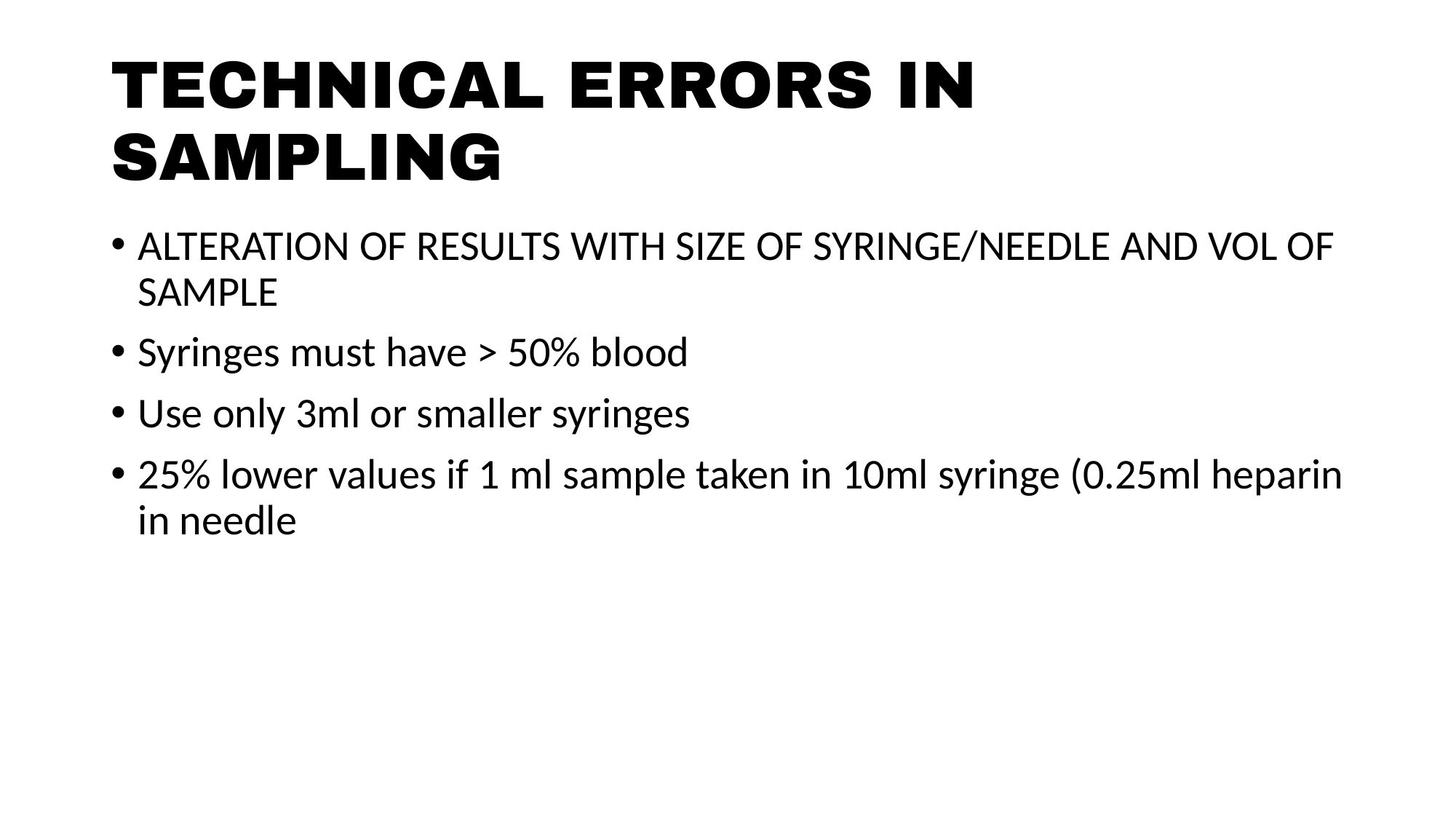

# TECHNICAL ERRORS IN SAMPLING
ALTERATION OF RESULTS WITH SIZE OF SYRINGE/NEEDLE AND VOL OF SAMPLE
Syringes must have > 50% blood
Use only 3ml or smaller syringes
25% lower values if 1 ml sample taken in 10ml syringe (0.25ml heparin in needle